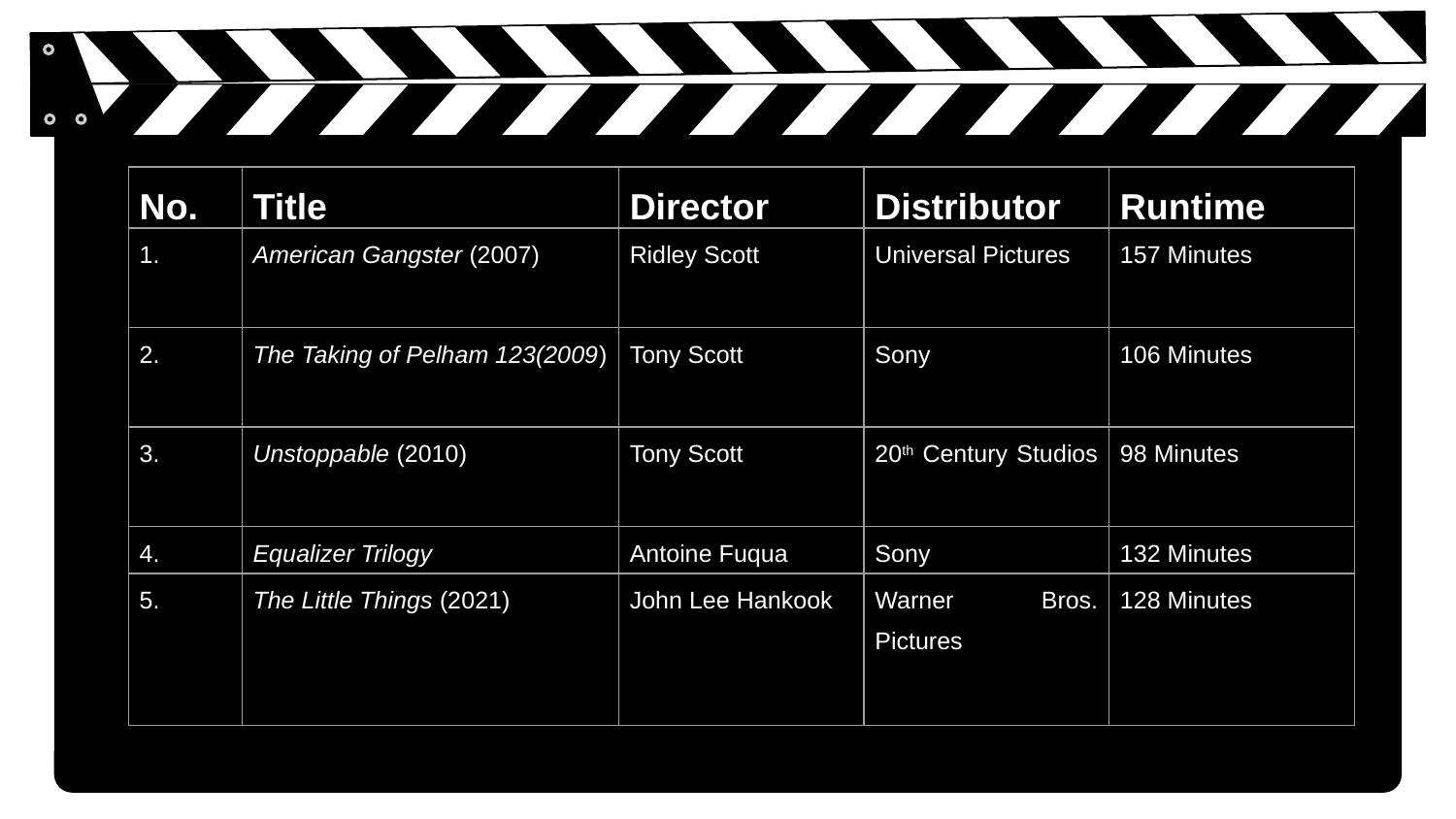

| No. | Title | Director | Distributor | Runtime |
| --- | --- | --- | --- | --- |
| 1. | American Gangster (2007) | Ridley Scott | Universal Pictures | 157 Minutes |
| 2. | The Taking of Pelham 123(2009) | Tony Scott | Sony | 106 Minutes |
| 3. | Unstoppable (2010) | Tony Scott | 20th Century Studios | 98 Minutes |
| 4. | Equalizer Trilogy | Antoine Fuqua | Sony | 132 Minutes |
| 5. | The Little Things (2021) | John Lee Hankook | Warner Bros. Pictures | 128 Minutes |